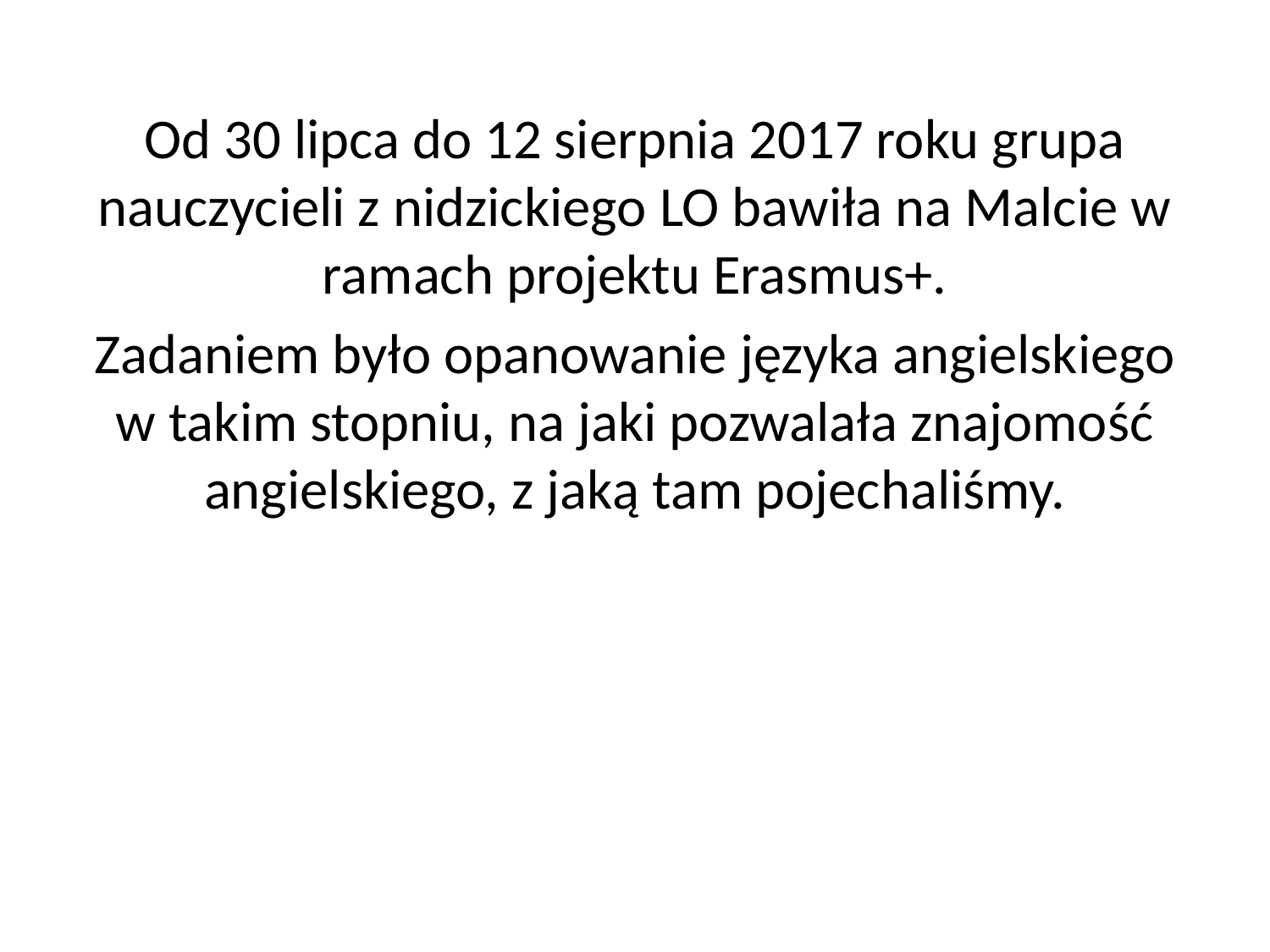

Od 30 lipca do 12 sierpnia 2017 roku grupa nauczycieli z nidzickiego LO bawiła na Malcie w ramach projektu Erasmus+.
Zadaniem było opanowanie języka angielskiego w takim stopniu, na jaki pozwalała znajomość angielskiego, z jaką tam pojechaliśmy.